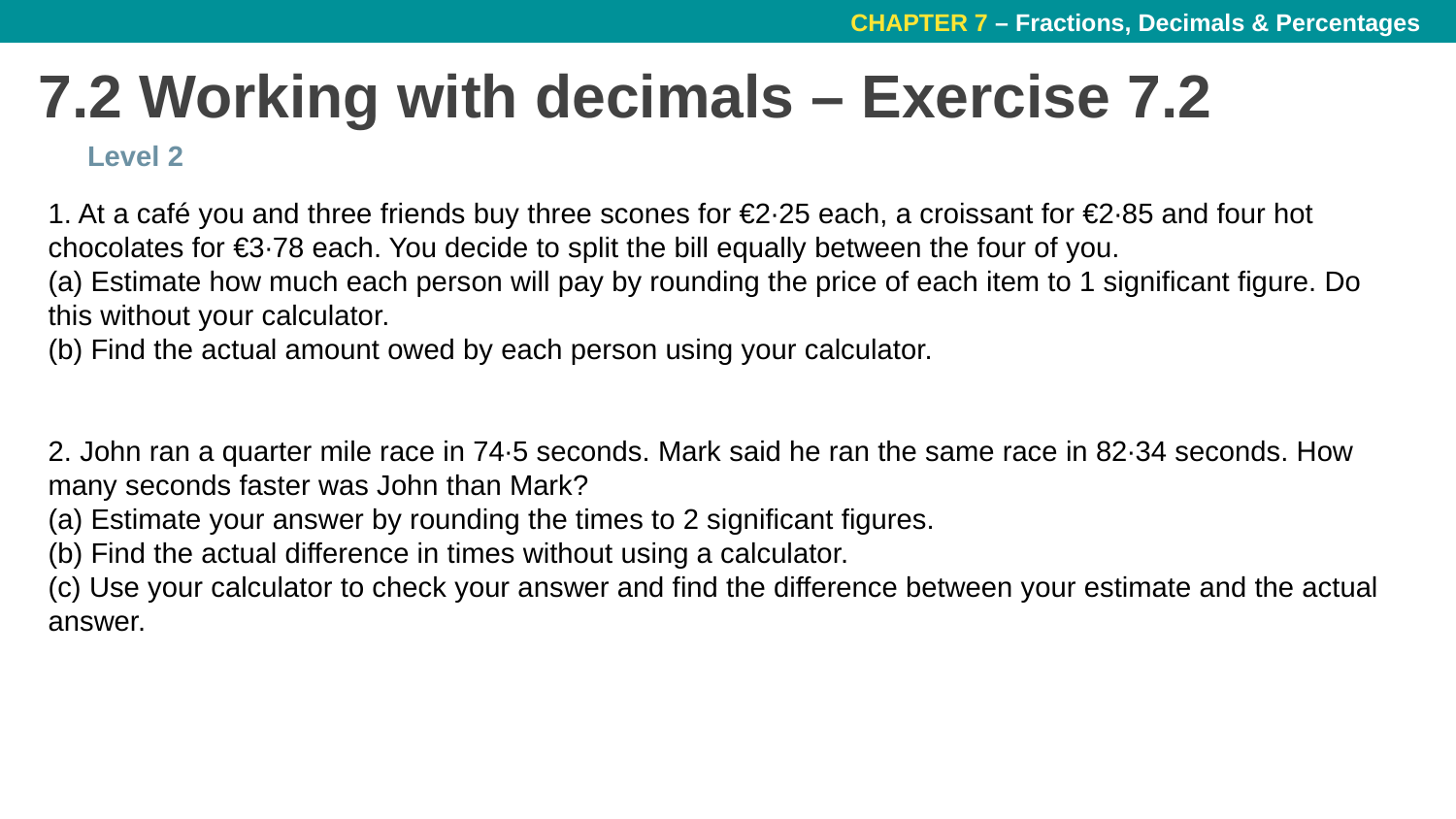

# 7.2 Working with decimals – Exercise 7.2
Level 2
1. At a café you and three friends buy three scones for €2∙25 each, a croissant for €2∙85 and four hot chocolates for €3∙78 each. You decide to split the bill equally between the four of you.
(a) Estimate how much each person will pay by rounding the price of each item to 1 significant figure. Do this without your calculator.
(b) Find the actual amount owed by each person using your calculator.

2. John ran a quarter mile race in 74∙5 seconds. Mark said he ran the same race in 82∙34 seconds. How many seconds faster was John than Mark?
(a) Estimate your answer by rounding the times to 2 significant figures.
(b) Find the actual difference in times without using a calculator.
(c) Use your calculator to check your answer and find the difference between your estimate and the actual answer.